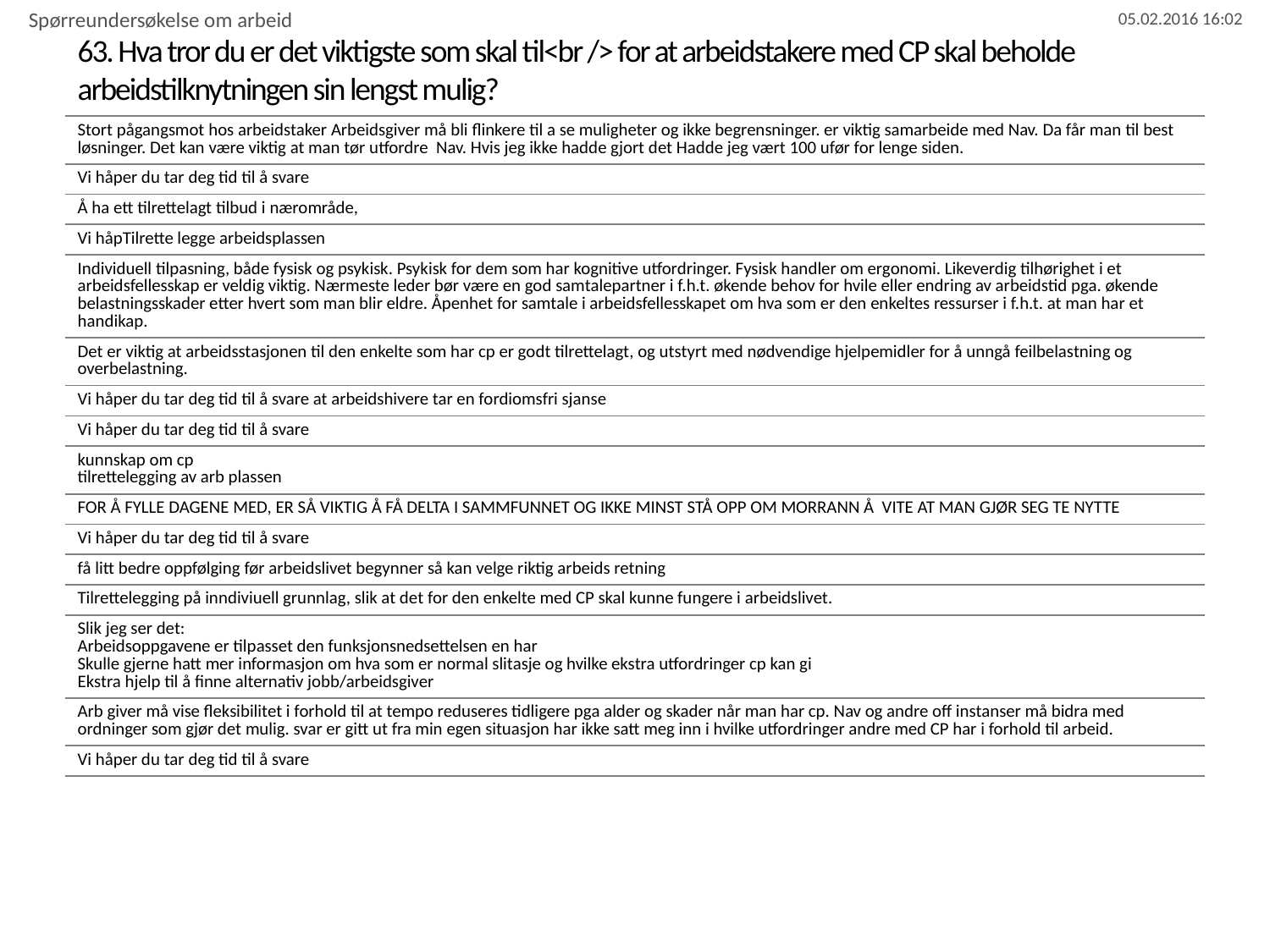

Spørreundersøkelse om arbeid
# 63. Hva tror du er det viktigste som skal til<br /> for at arbeidstakere med CP skal beholde arbeidstilknytningen sin lengst mulig?
| Stort pågangsmot hos arbeidstaker Arbeidsgiver må bli flinkere til a se muligheter og ikke begrensninger. er viktig samarbeide med Nav. Da får man til best løsninger. Det kan være viktig at man tør utfordre Nav. Hvis jeg ikke hadde gjort det Hadde jeg vært 100 ufør for lenge siden. |
| --- |
| Vi håper du tar deg tid til å svare |
| Å ha ett tilrettelagt tilbud i nærområde, |
| Vi håpTilrette legge arbeidsplassen |
| Individuell tilpasning, både fysisk og psykisk. Psykisk for dem som har kognitive utfordringer. Fysisk handler om ergonomi. Likeverdig tilhørighet i et arbeidsfellesskap er veldig viktig. Nærmeste leder bør være en god samtalepartner i f.h.t. økende behov for hvile eller endring av arbeidstid pga. økende belastningsskader etter hvert som man blir eldre. Åpenhet for samtale i arbeidsfellesskapet om hva som er den enkeltes ressurser i f.h.t. at man har et handikap. |
| Det er viktig at arbeidsstasjonen til den enkelte som har cp er godt tilrettelagt, og utstyrt med nødvendige hjelpemidler for å unngå feilbelastning og overbelastning. |
| Vi håper du tar deg tid til å svare at arbeidshivere tar en fordiomsfri sjanse |
| Vi håper du tar deg tid til å svare |
| kunnskap om cp tilrettelegging av arb plassen |
| FOR Å FYLLE DAGENE MED, ER SÅ VIKTIG Å FÅ DELTA I SAMMFUNNET OG IKKE MINST STÅ OPP OM MORRANN Å VITE AT MAN GJØR SEG TE NYTTE |
| Vi håper du tar deg tid til å svare |
| få litt bedre oppfølging før arbeidslivet begynner så kan velge riktig arbeids retning |
| Tilrettelegging på inndiviuell grunnlag, slik at det for den enkelte med CP skal kunne fungere i arbeidslivet. |
| Slik jeg ser det: Arbeidsoppgavene er tilpasset den funksjonsnedsettelsen en har Skulle gjerne hatt mer informasjon om hva som er normal slitasje og hvilke ekstra utfordringer cp kan gi Ekstra hjelp til å finne alternativ jobb/arbeidsgiver |
| Arb giver må vise fleksibilitet i forhold til at tempo reduseres tidligere pga alder og skader når man har cp. Nav og andre off instanser må bidra med ordninger som gjør det mulig. svar er gitt ut fra min egen situasjon har ikke satt meg inn i hvilke utfordringer andre med CP har i forhold til arbeid. |
| Vi håper du tar deg tid til å svare |